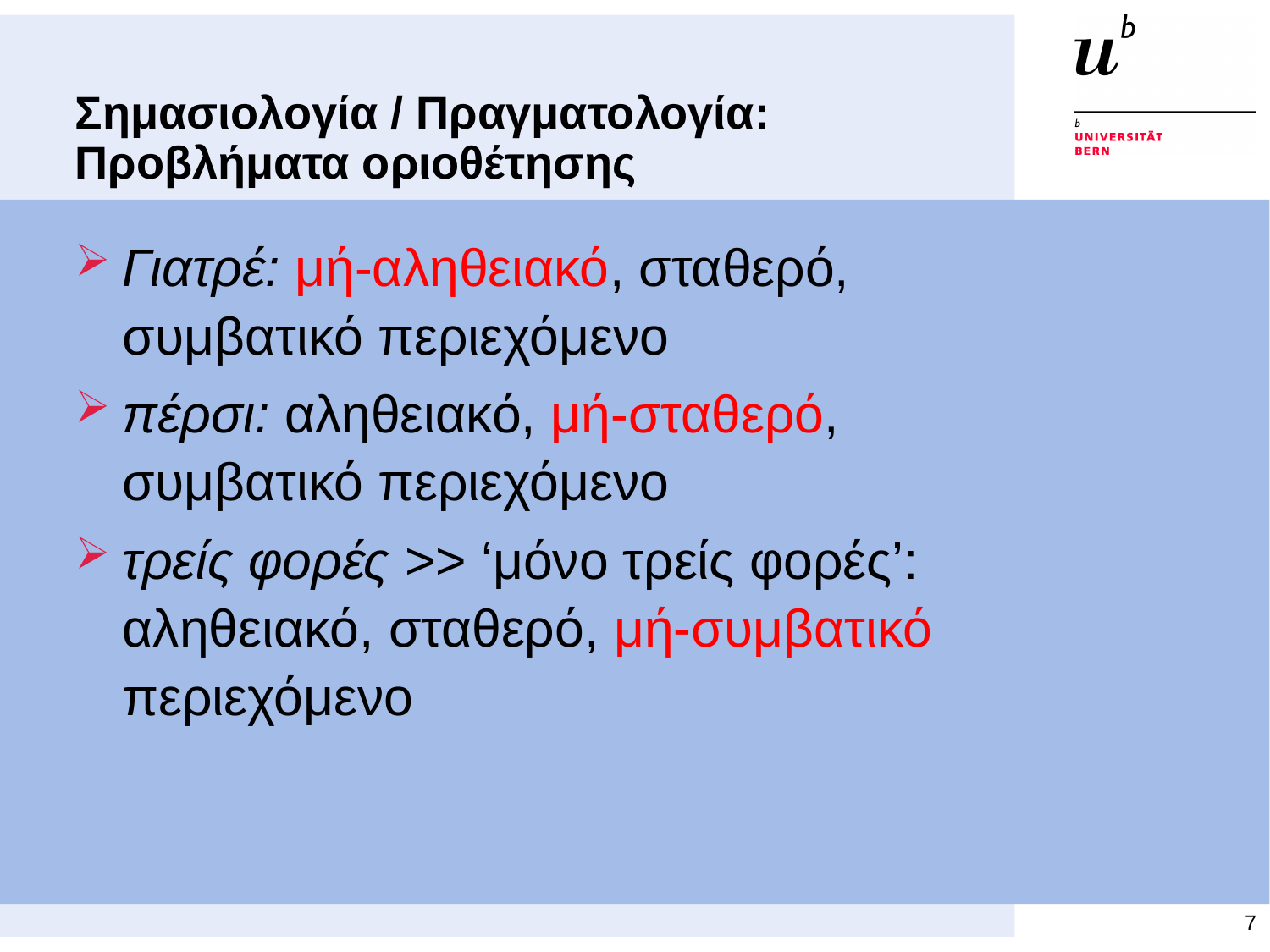

# Σημασιολογία / Πραγματολογία: Προβλήματα οριοθέτησης
Γιατρέ: μή-αληθειακό, σταθερό, συμβατικό περιεχόμενο
πέρσι: αληθειακό, μή-σταθερό, συμβατικό περιεχόμενο
τρείς φορές >> ‘μόνο τρείς φορές’: αληθειακό, σταθερό, μή-συμβατικό περιεχόμενο

7